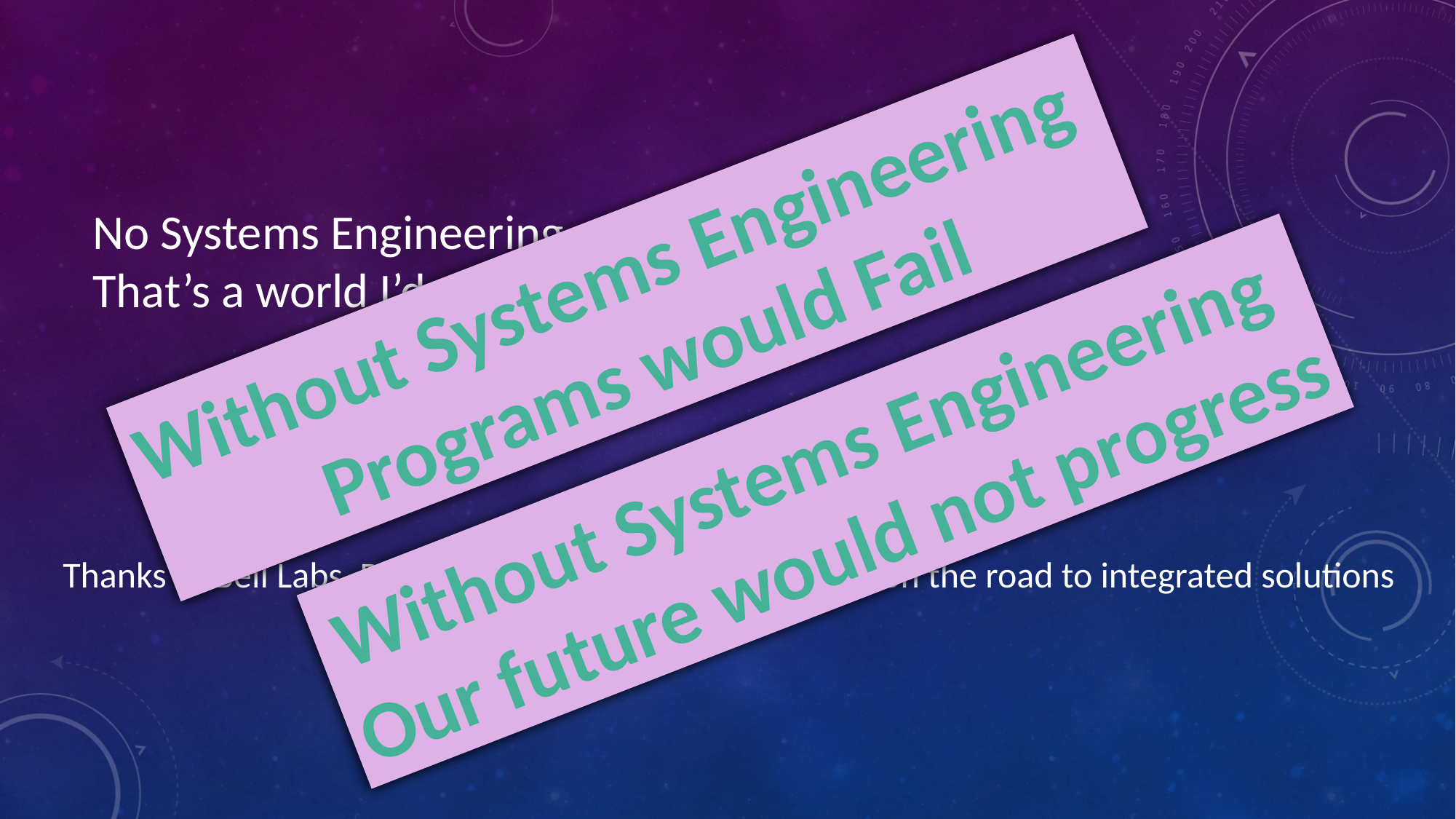

# No Systems Engineering……… That’s a world I’d rather not experience!
Without Systems Engineering
Programs would Fail
Without Systems Engineering
Our future would not progress
Thanks to Bell Labs, DOD and NASA for getting us going on the road to integrated solutions